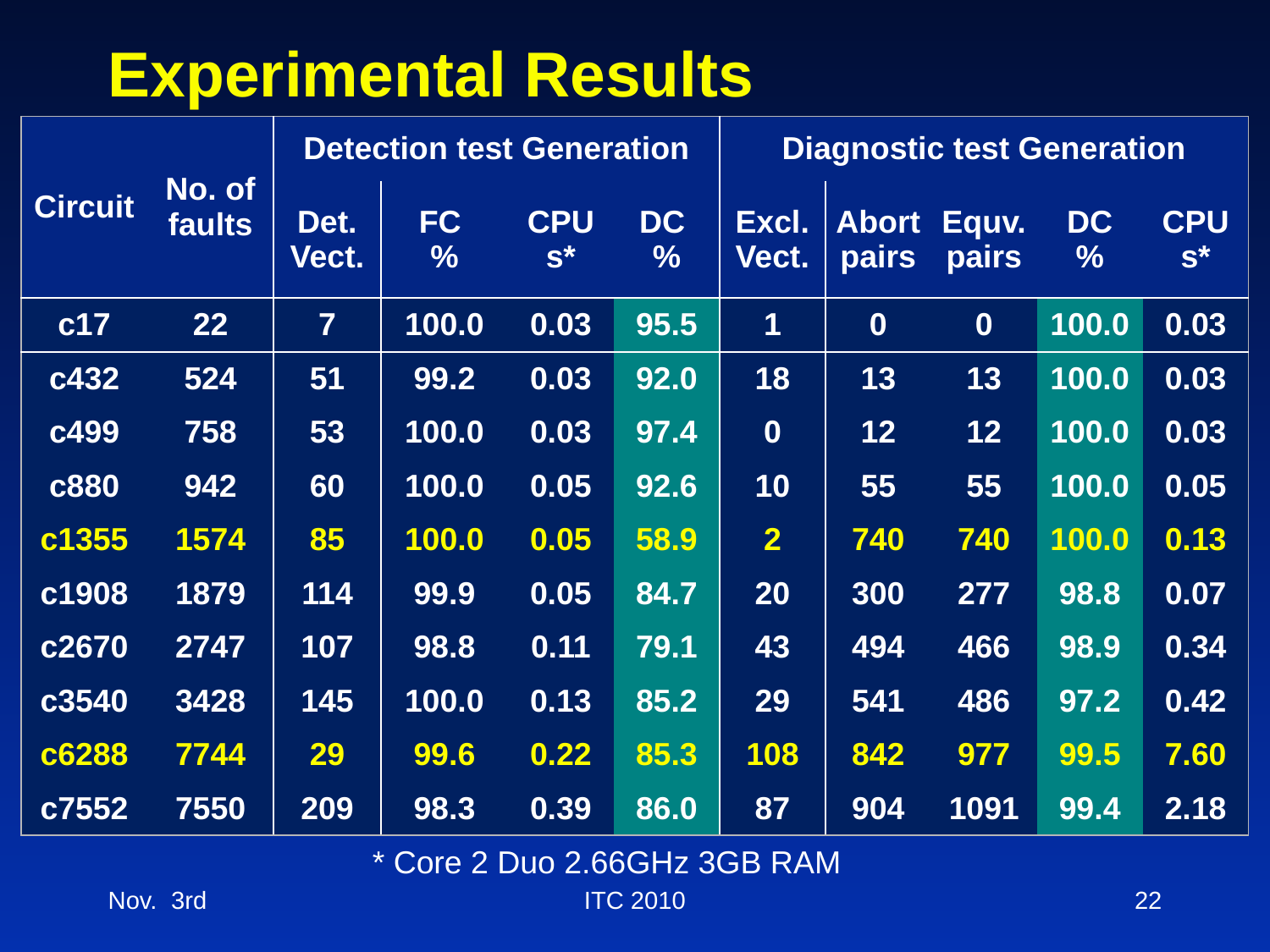

# Experimental Results
| Circuit | No. of faults | Detection test Generation |  |  |  | Diagnostic test Generation |  |  |  |  |
| --- | --- | --- | --- | --- | --- | --- | --- | --- | --- | --- |
|  |  | Det. Vect. | FC % | CPU s\* | DC % | Excl. Vect. | Abort pairs | Equv. pairs | DC % | CPU s\* |
| c17 | 22 | 7 | 100.0 | 0.03 | 95.5 | 1 | 0 | 0 | 100.0 | 0.03 |
| c432 | 524 | 51 | 99.2 | 0.03 | 92.0 | 18 | 13 | 13 | 100.0 | 0.03 |
| c499 | 758 | 53 | 100.0 | 0.03 | 97.4 | 0 | 12 | 12 | 100.0 | 0.03 |
| c880 | 942 | 60 | 100.0 | 0.05 | 92.6 | 10 | 55 | 55 | 100.0 | 0.05 |
| c1355 | 1574 | 85 | 100.0 | 0.05 | 58.9 | 2 | 740 | 740 | 100.0 | 0.13 |
| c1908 | 1879 | 114 | 99.9 | 0.05 | 84.7 | 20 | 300 | 277 | 98.8 | 0.07 |
| c2670 | 2747 | 107 | 98.8 | 0.11 | 79.1 | 43 | 494 | 466 | 98.9 | 0.34 |
| c3540 | 3428 | 145 | 100.0 | 0.13 | 85.2 | 29 | 541 | 486 | 97.2 | 0.42 |
| c6288 | 7744 | 29 | 99.6 | 0.22 | 85.3 | 108 | 842 | 977 | 99.5 | 7.60 |
| c7552 | 7550 | 209 | 98.3 | 0.39 | 86.0 | 87 | 904 | 1091 | 99.4 | 2.18 |
* Core 2 Duo 2.66GHz 3GB RAM
Nov.  3rd
ITC 2010
22